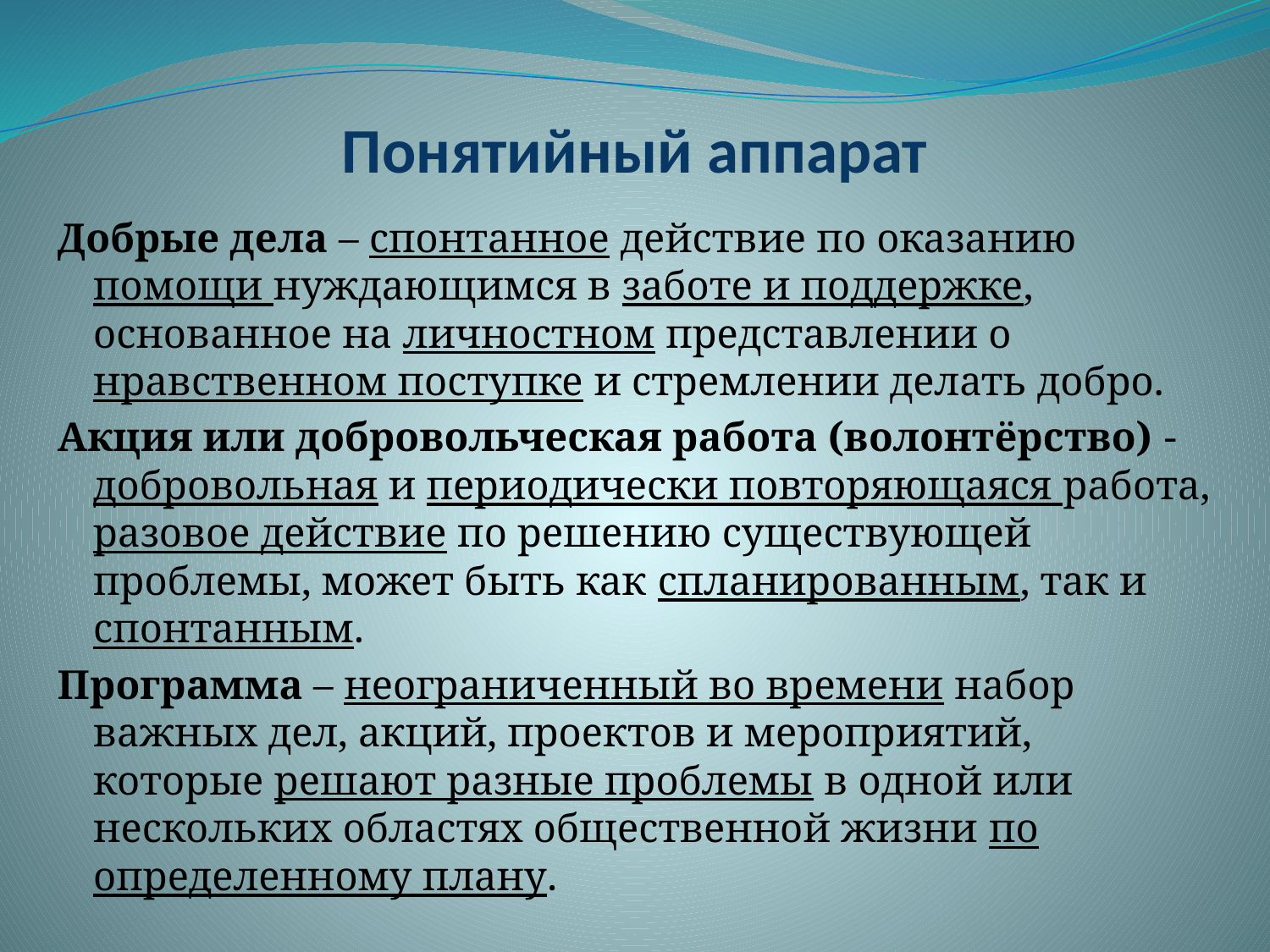

# Понятийный аппарат
Добрые дела – спонтанное действие по оказанию помощи нуждающимся в заботе и поддержке, основанное на личностном представлении о нравственном поступке и стремлении делать добро.
Акция или добровольческая работа (волонтёрство) - добровольная и периодически повторяющаяся работа, разовое действие по решению существующей проблемы, может быть как спланированным, так и спонтанным.
Программа – неограниченный во времени набор важных дел, акций, проектов и мероприятий, которые решают разные проблемы в одной или нескольких областях общественной жизни по определенному плану.